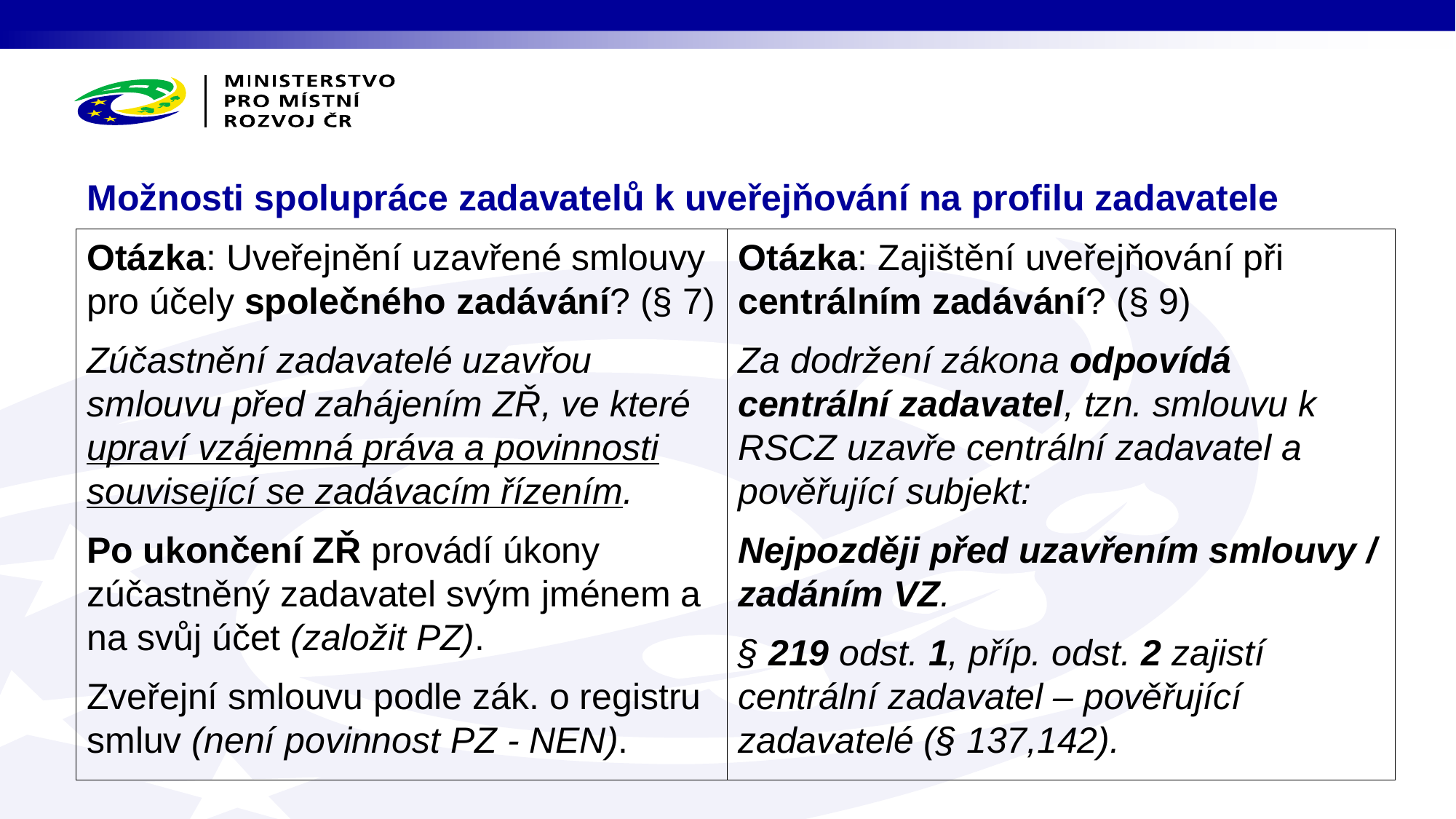

# Možnosti spolupráce zadavatelů k uveřejňování na profilu zadavatele
Otázka: Uveřejnění uzavřené smlouvy pro účely společného zadávání? (§ 7)
Zúčastnění zadavatelé uzavřou smlouvu před zahájením ZŘ, ve které upraví vzájemná práva a povinnosti související se zadávacím řízením.
Po ukončení ZŘ provádí úkony zúčastněný zadavatel svým jménem a na svůj účet (založit PZ).
Zveřejní smlouvu podle zák. o registru smluv (není povinnost PZ - NEN).
Otázka: Zajištění uveřejňování při centrálním zadávání? (§ 9)
Za dodržení zákona odpovídá centrální zadavatel, tzn. smlouvu k RSCZ uzavře centrální zadavatel a pověřující subjekt:
Nejpozději před uzavřením smlouvy / zadáním VZ.
§ 219 odst. 1, příp. odst. 2 zajistí centrální zadavatel – pověřující zadavatelé (§ 137,142).